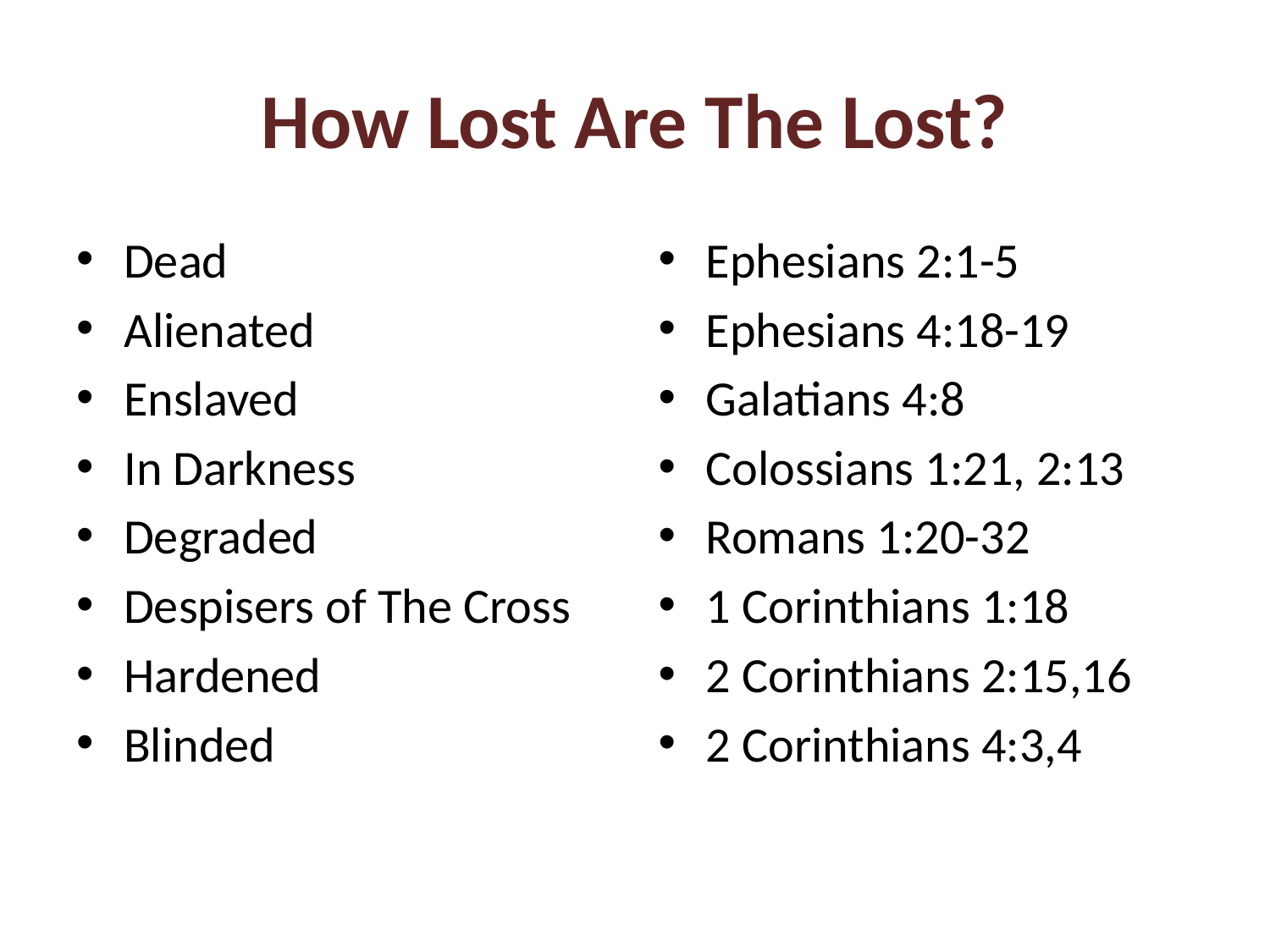

# How Lost Are The Lost?
Dead
Alienated
Enslaved
In Darkness
Degraded
Despisers of The Cross
Hardened
Blinded

Ephesians 2:1-5
Ephesians 4:18-19
Galatians 4:8
Colossians 1:21, 2:13
Romans 1:20-32
1 Corinthians 1:18
2 Corinthians 2:15,16
2 Corinthians 4:3,4